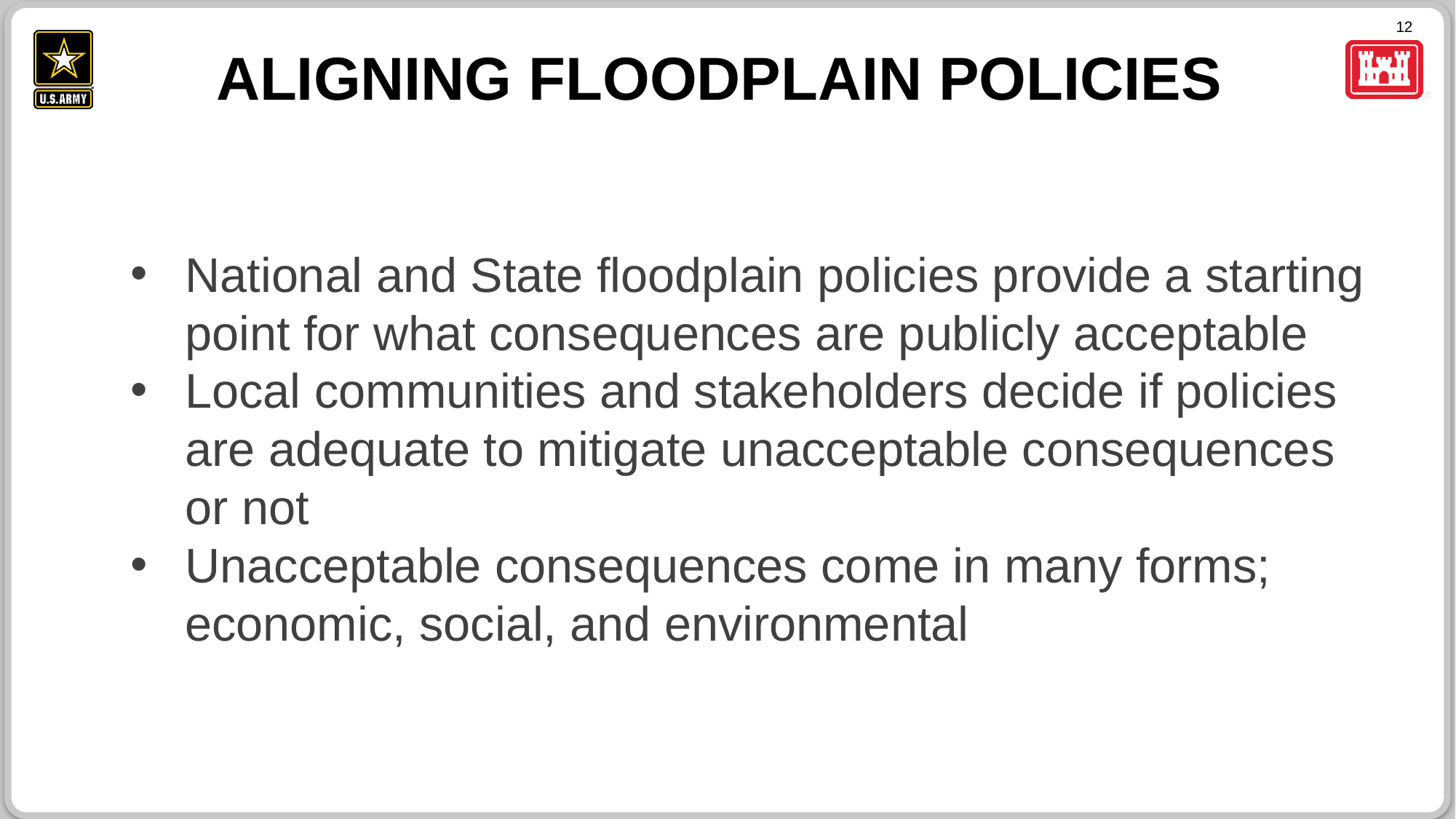

# Aligning Floodplain Policies
12
National and State floodplain policies provide a starting point for what consequences are publicly acceptable
Local communities and stakeholders decide if policies are adequate to mitigate unacceptable consequences or not
Unacceptable consequences come in many forms; economic, social, and environmental